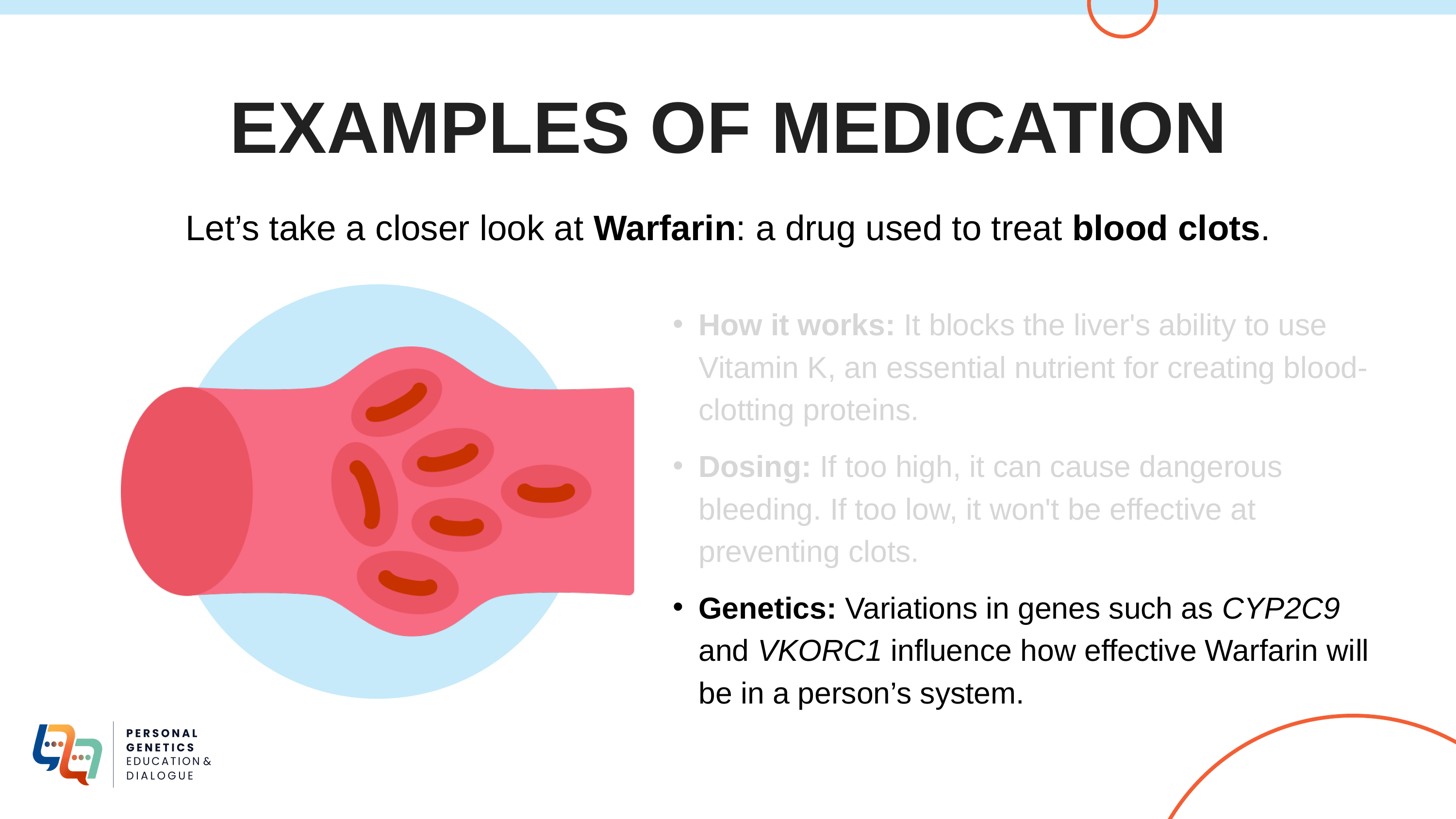

EXAMPLES OF MEDICATION
Let’s take a closer look at Warfarin: a drug used to treat blood clots.

How it works: It blocks the liver's ability to use Vitamin K, an essential nutrient for creating blood-clotting proteins.

Dosing: If too high, it can cause dangerous bleeding. If too low, it won't be effective at preventing clots.

Genetics: Variations in genes such as CYP2C9 and VKORC1 influence how effective Warfarin will be in a person’s system.